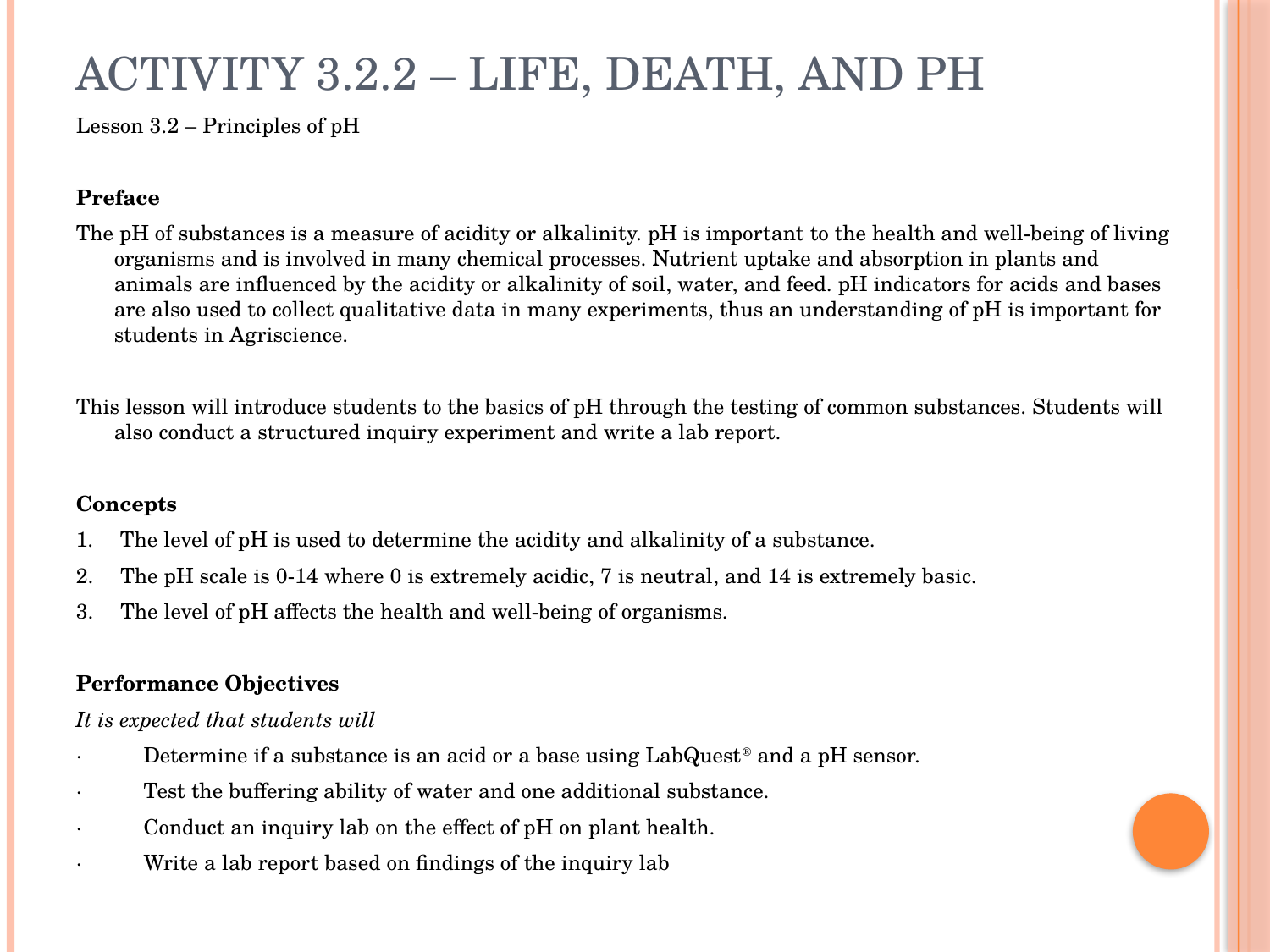

# Activity 3.2.2 – Life, Death, and pH
Lesson 3.2 – Principles of pH

Preface
The pH of substances is a measure of acidity or alkalinity. pH is important to the health and well-being of living organisms and is involved in many chemical processes. Nutrient uptake and absorption in plants and animals are influenced by the acidity or alkalinity of soil, water, and feed. pH indicators for acids and bases are also used to collect qualitative data in many experiments, thus an understanding of pH is important for students in Agriscience.

This lesson will introduce students to the basics of pH through the testing of common substances. Students will also conduct a structured inquiry experiment and write a lab report.

Concepts
1.    The level of pH is used to determine the acidity and alkalinity of a substance.
2.    The pH scale is 0-14 where 0 is extremely acidic, 7 is neutral, and 14 is extremely basic.
3.    The level of pH affects the health and well-being of organisms.

Performance Objectives
It is expected that students will
·         Determine if a substance is an acid or a base using LabQuest® and a pH sensor.
·         Test the buffering ability of water and one additional substance.
·         Conduct an inquiry lab on the effect of pH on plant health.
·         Write a lab report based on findings of the inquiry lab